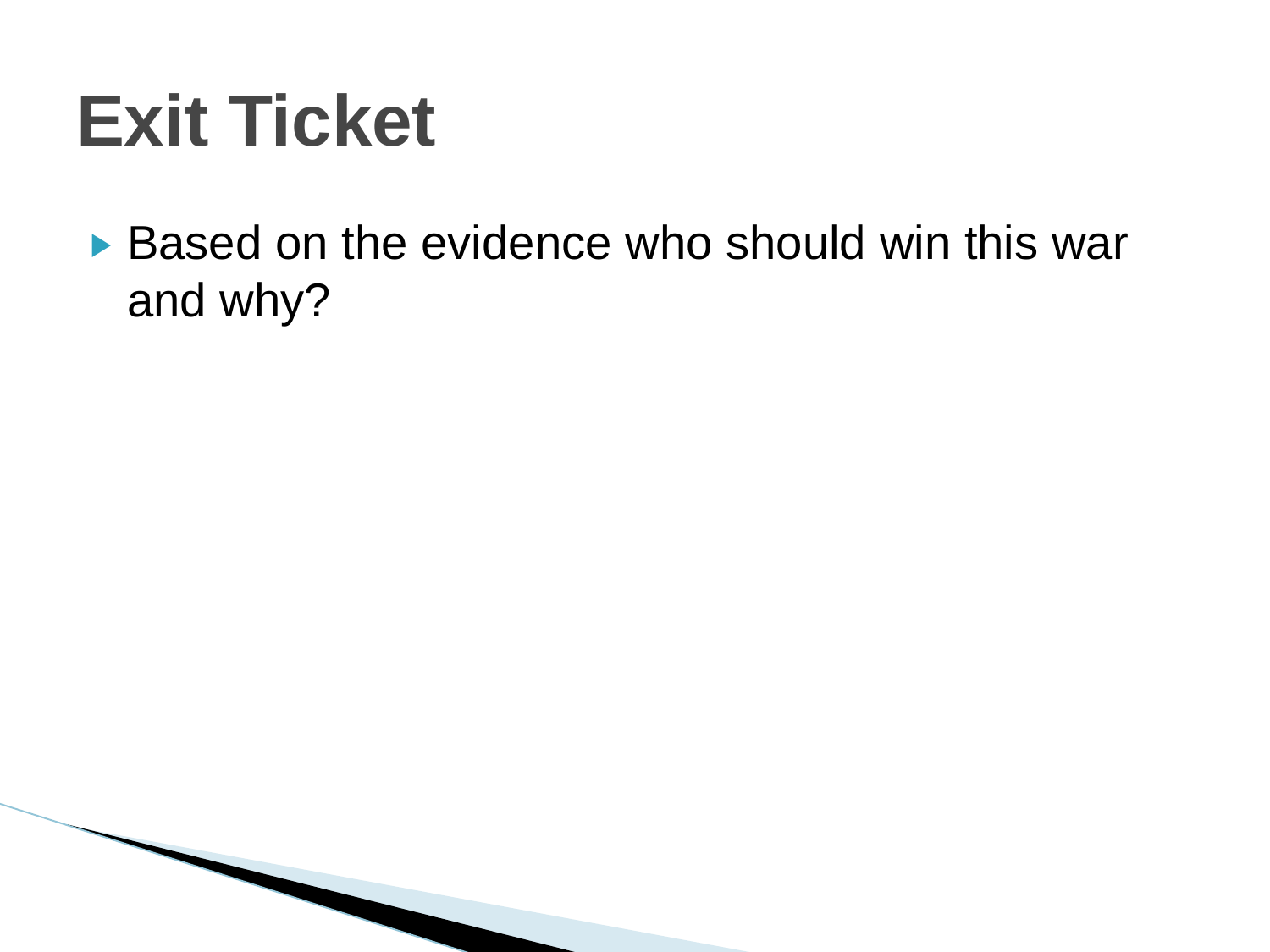

# Exit Ticket
Based on the evidence who should win this war and why?